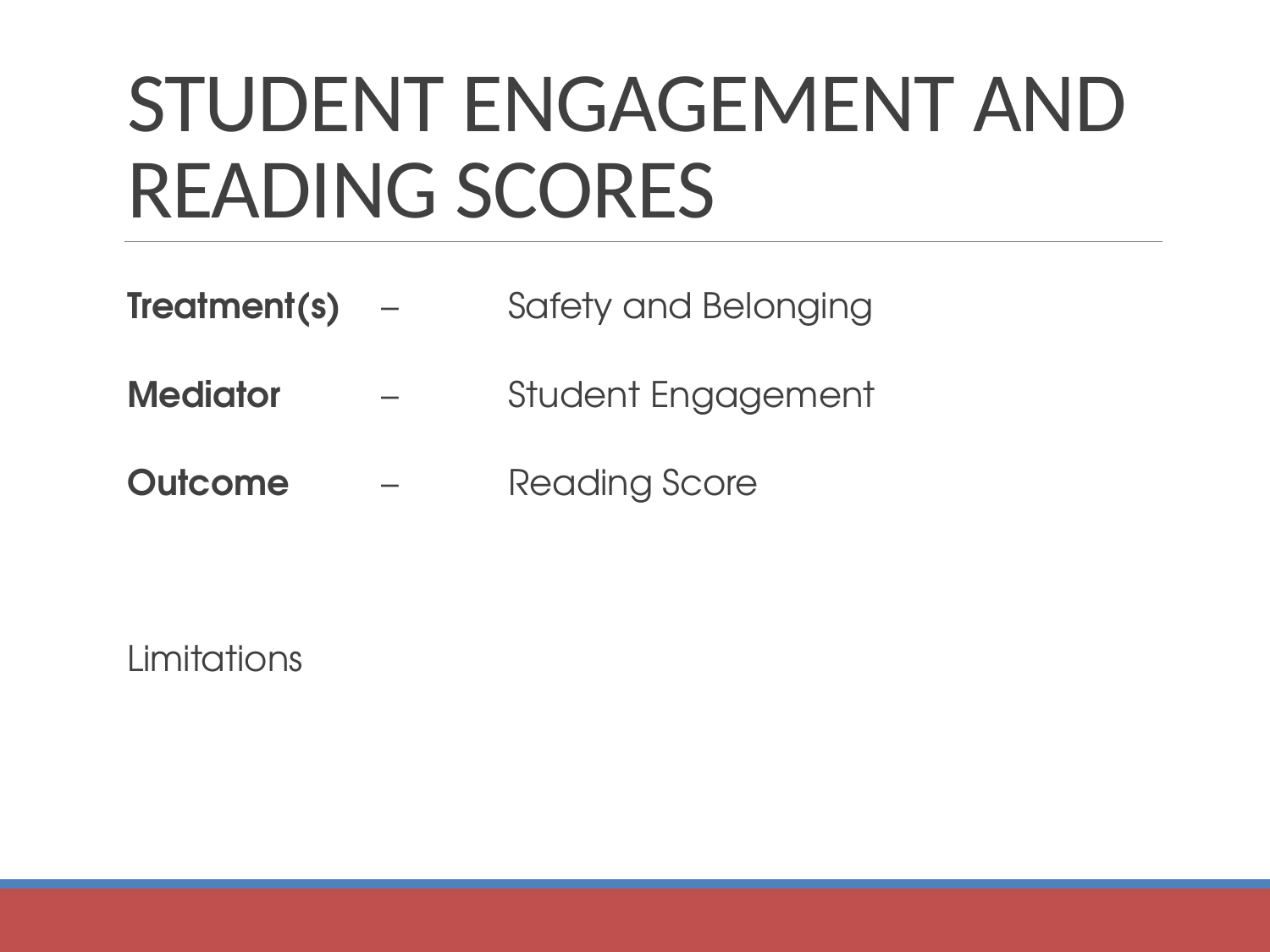

# STUDENT ENGAGEMENT AND READING SCORES
Treatment(s) 	– 	Safety and Belonging
Mediator 	– 	Student Engagement
Outcome 	–	Reading Score

Limitations